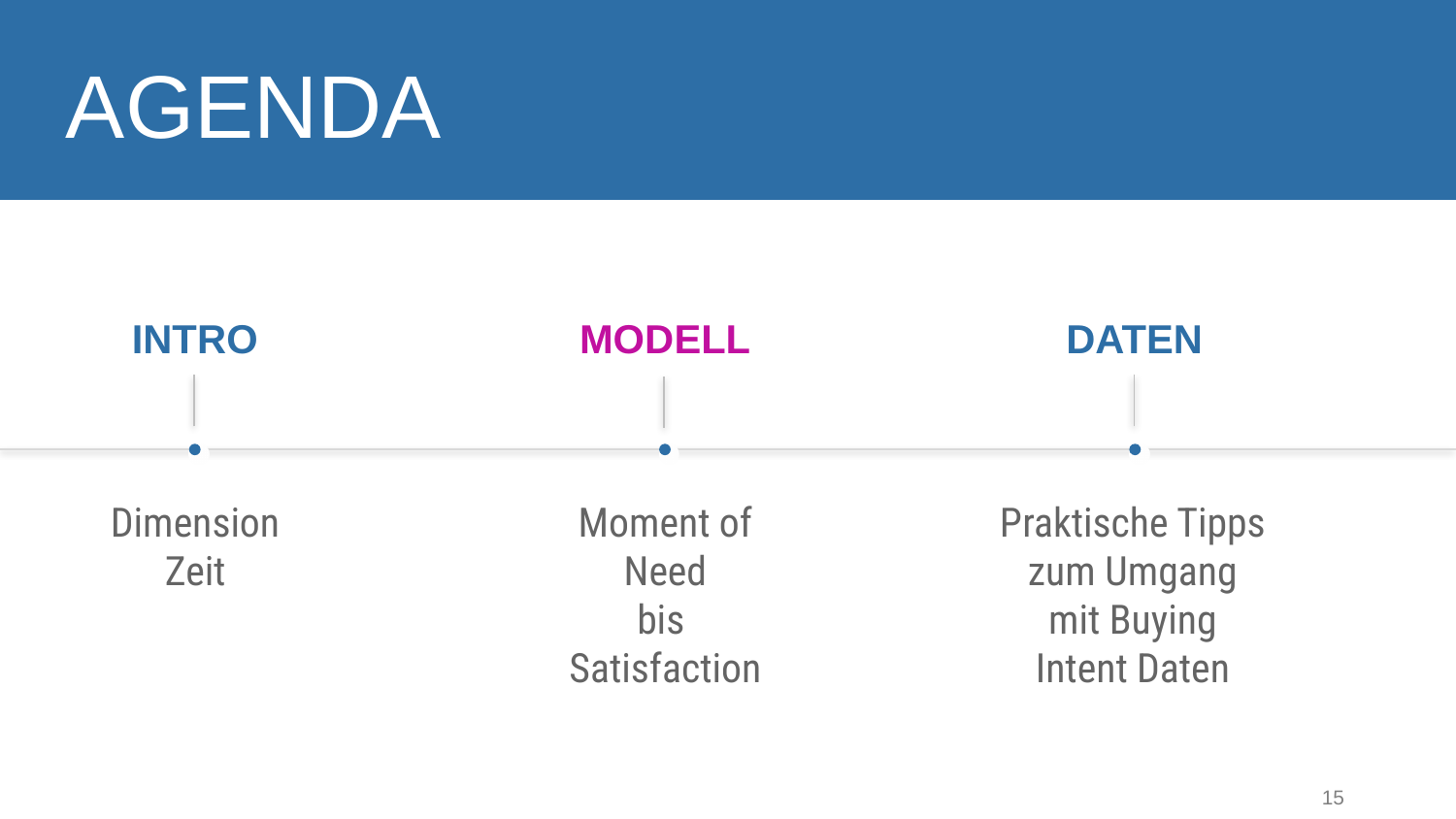

AGENDA
INTRO
MODELL
DATEN

Dimension Zeit
Moment of Need
bis
Satisfaction
Praktische Tipps zum Umgang mit Buying Intent Daten